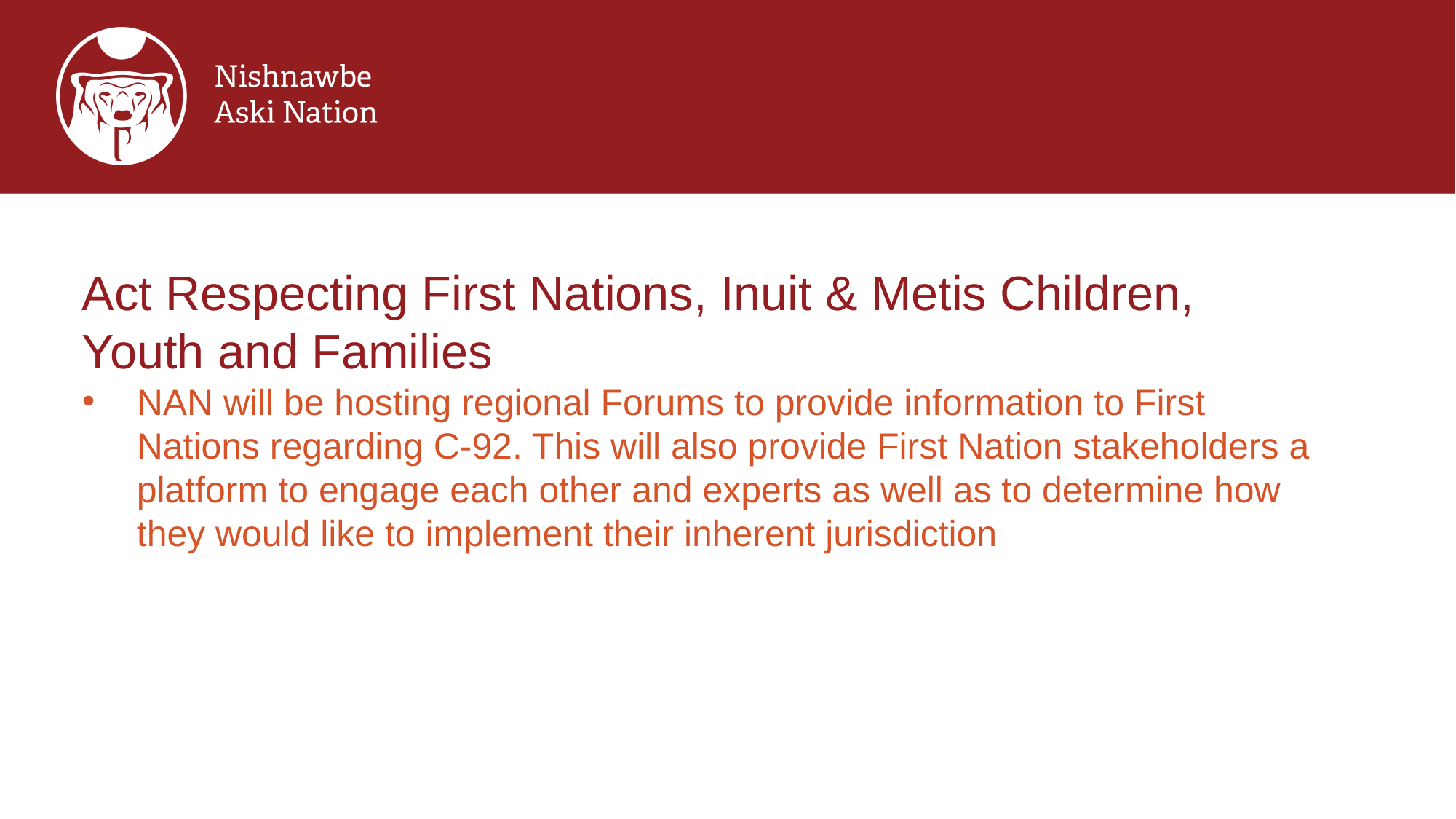

Act Respecting First Nations, Inuit & Metis Children, Youth and Families
NAN will be hosting regional Forums to provide information to First Nations regarding C-92. This will also provide First Nation stakeholders a platform to engage each other and experts as well as to determine how they would like to implement their inherent jurisdiction